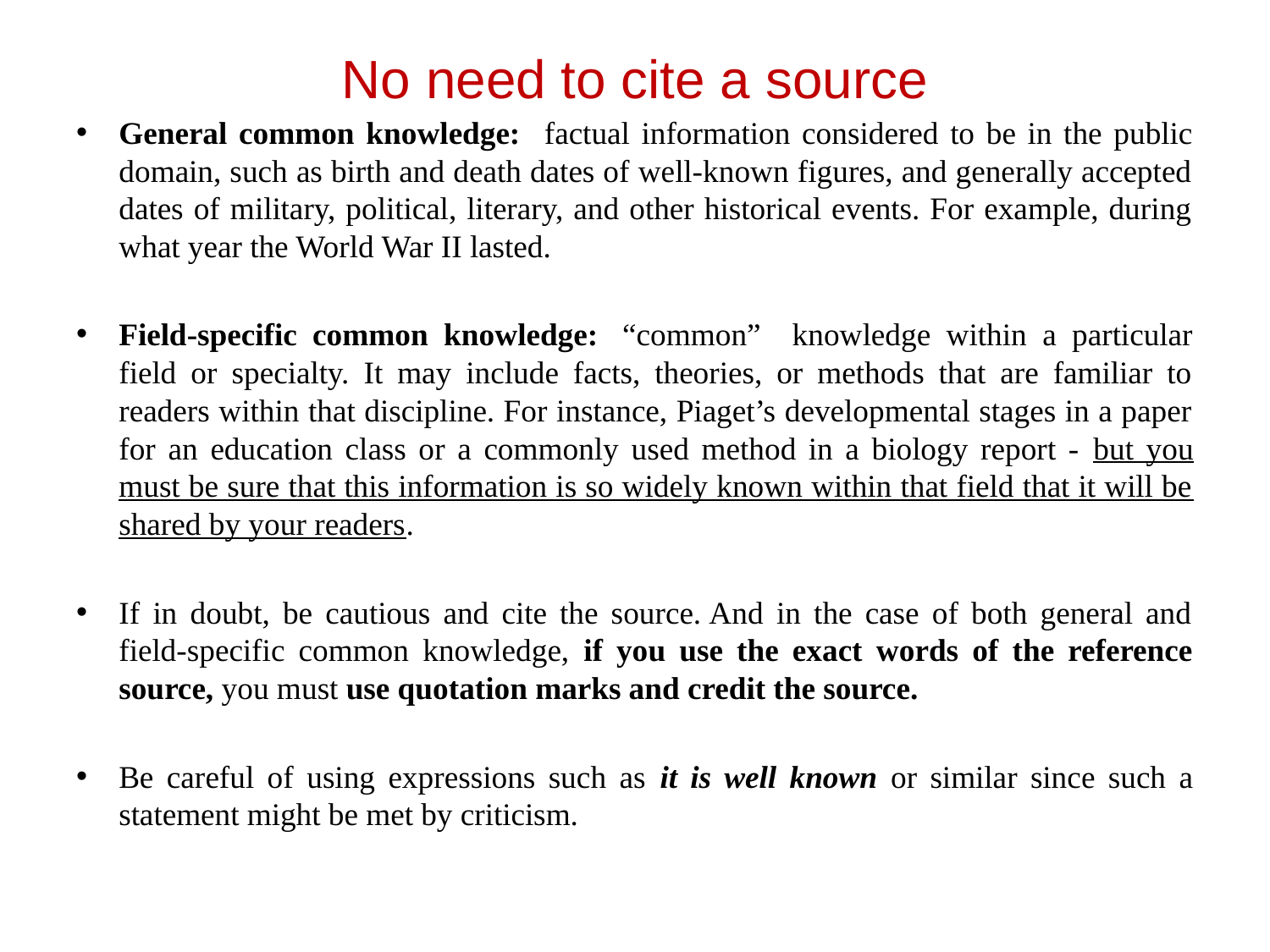

# No need to cite a source
General common knowledge:  factual information considered to be in the public domain, such as birth and death dates of well-known figures, and generally accepted dates of military, political, literary, and other historical events. For example, during what year the World War II lasted.

Field-specific common knowledge:  “common”  knowledge within a particular field or specialty. It may include facts, theories, or methods that are familiar to readers within that discipline. For instance, Piaget’s developmental stages in a paper for an education class or a commonly used method in a biology report - but you must be sure that this information is so widely known within that field that it will be shared by your readers.

If in doubt, be cautious and cite the source. And in the case of both general and field-specific common knowledge, if you use the exact words of the reference source, you must use quotation marks and credit the source.

Be careful of using expressions such as it is well known or similar since such a statement might be met by criticism.